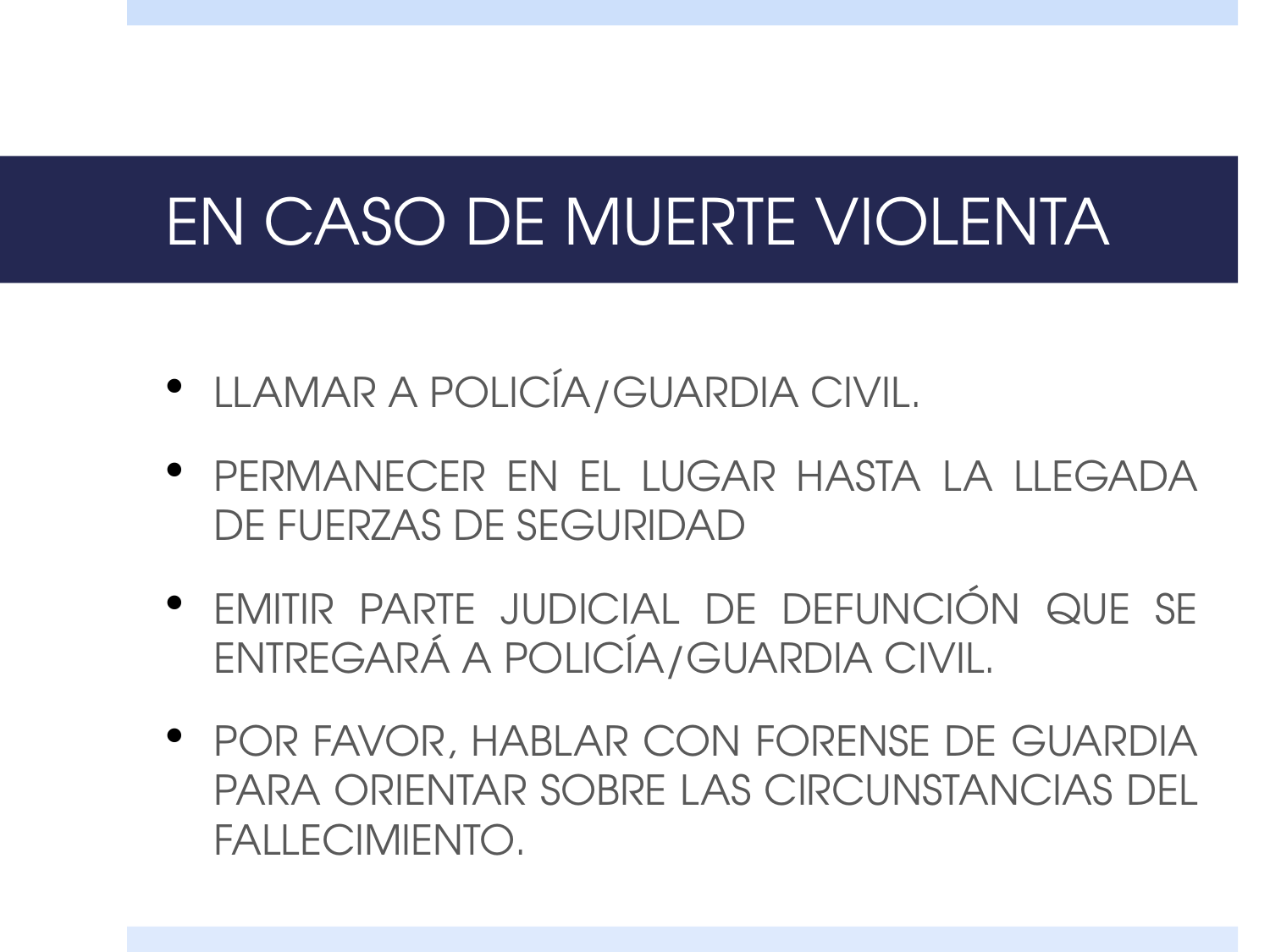

# EN CASO DE MUERTE VIOLENTA
LLAMAR A POLICÍA/GUARDIA CIVIL.
PERMANECER EN EL LUGAR HASTA LA LLEGADA DE FUERZAS DE SEGURIDAD
EMITIR PARTE JUDICIAL DE DEFUNCIÓN QUE SE ENTREGARÁ A POLICÍA/GUARDIA CIVIL.
POR FAVOR, HABLAR CON FORENSE DE GUARDIA PARA ORIENTAR SOBRE LAS CIRCUNSTANCIAS DEL FALLECIMIENTO.